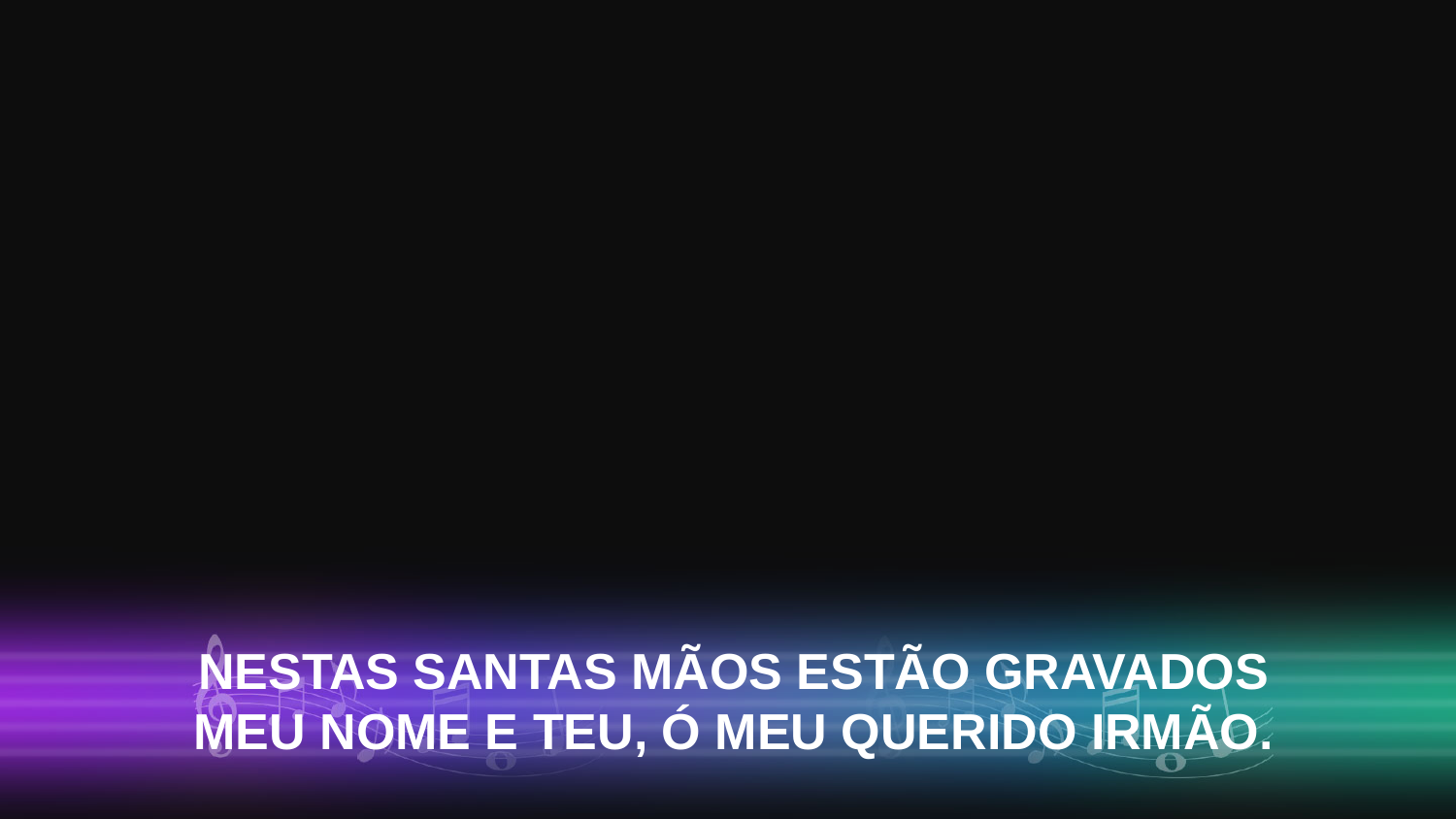

NESTAS SANTAS MÃOS ESTÃO GRAVADOS
MEU NOME E TEU, Ó MEU QUERIDO IRMÃO.